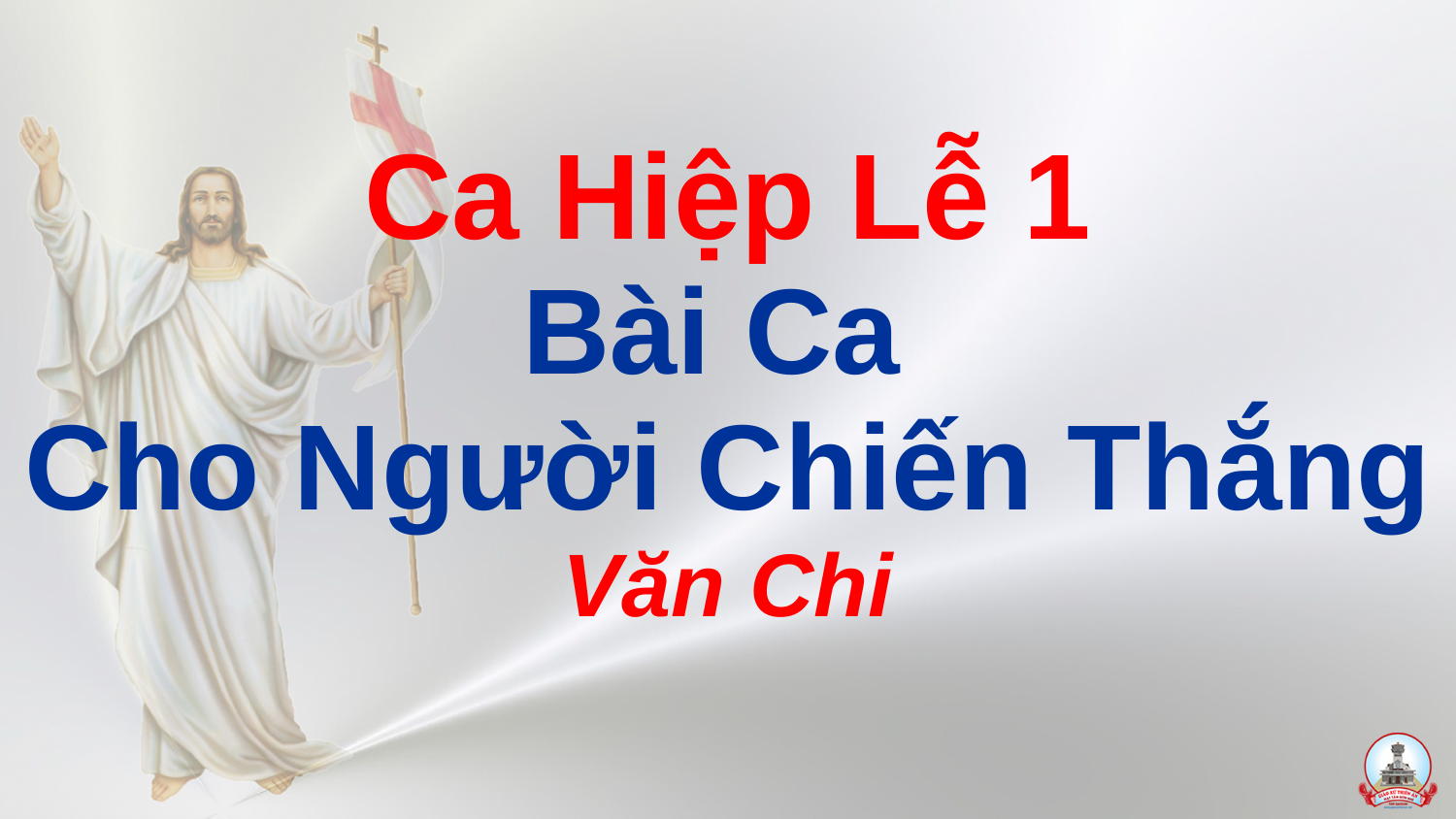

# Ca Hiệp Lễ 1 Bài Ca Cho Người Chiến Thắng Văn Chi